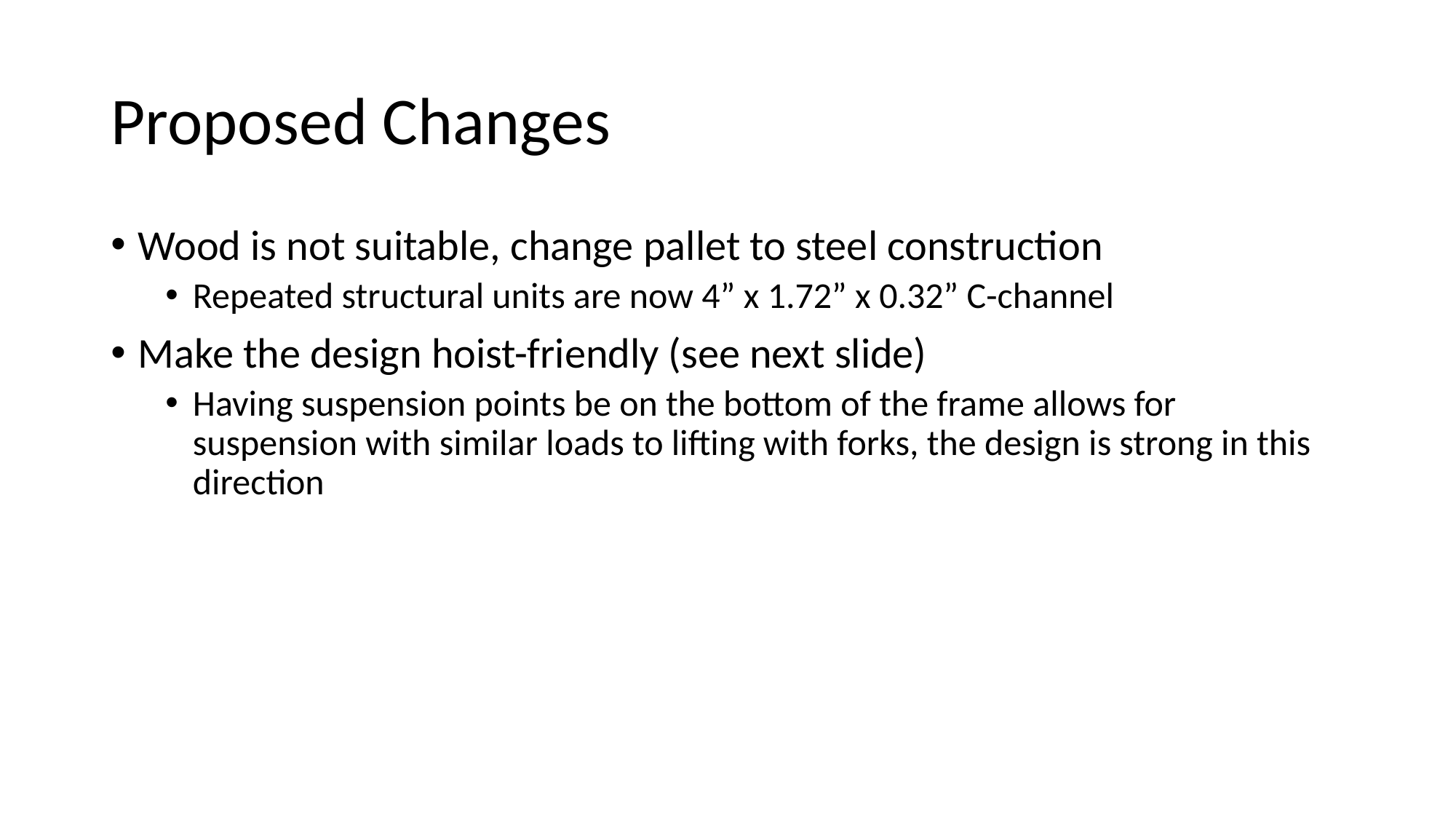

# Proposed Changes
Wood is not suitable, change pallet to steel construction
Repeated structural units are now 4” x 1.72” x 0.32” C-channel
Make the design hoist-friendly (see next slide)
Having suspension points be on the bottom of the frame allows for suspension with similar loads to lifting with forks, the design is strong in this direction